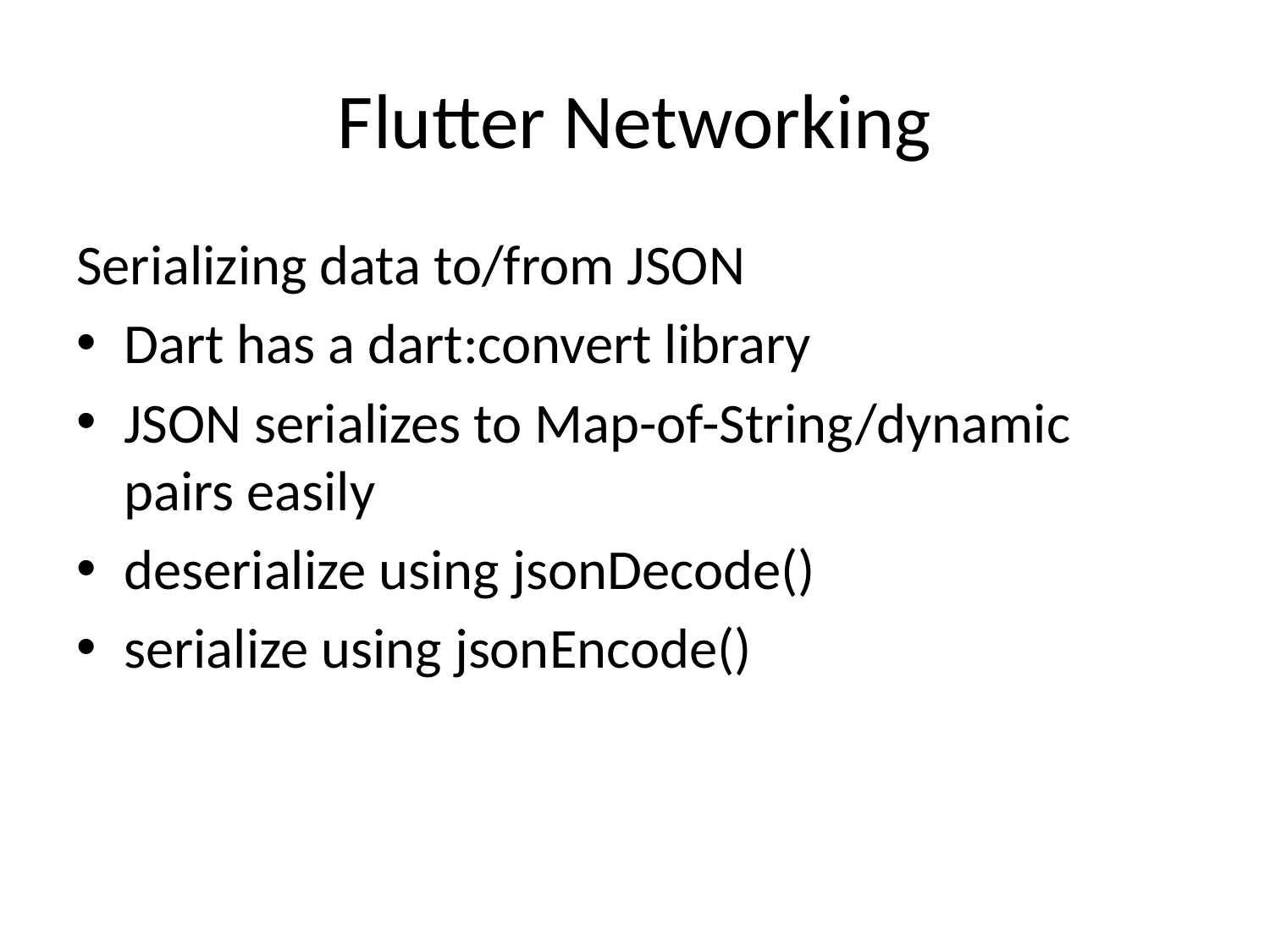

# Flutter Networking
Serializing data to/from JSON
Dart has a dart:convert library
JSON serializes to Map-of-String/dynamic pairs easily
deserialize using jsonDecode()
serialize using jsonEncode()